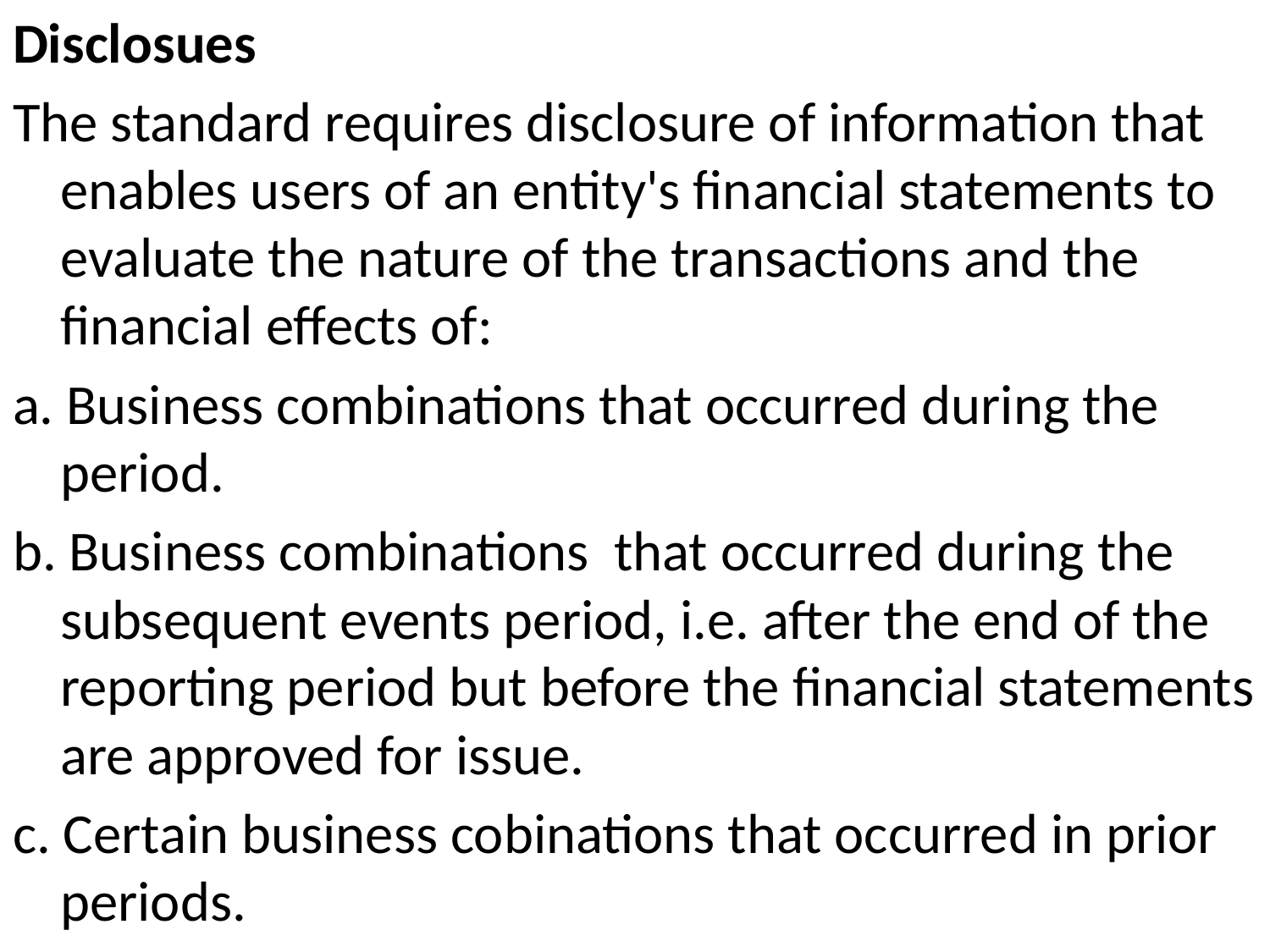

Disclosues
The standard requires disclosure of information that enables users of an entity's financial statements to evaluate the nature of the transactions and the financial effects of:
a. Business combinations that occurred during the period.
b. Business combinations  that occurred during the subsequent events period, i.e. after the end of the reporting period but before the financial statements are approved for issue.
c. Certain business cobinations that occurred in prior periods.